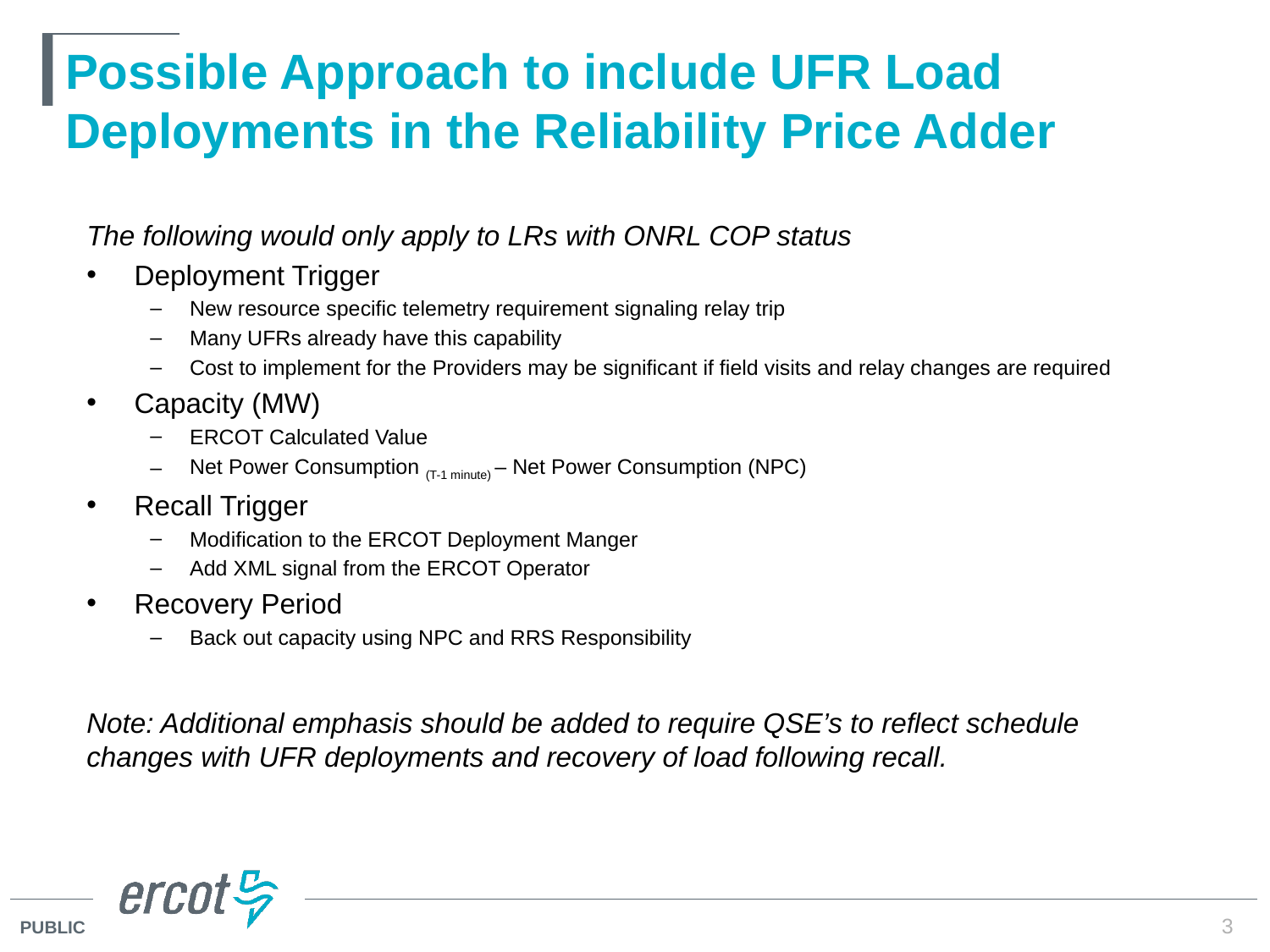

# Possible Approach to include UFR Load Deployments in the Reliability Price Adder
The following would only apply to LRs with ONRL COP status
Deployment Trigger
New resource specific telemetry requirement signaling relay trip
Many UFRs already have this capability
Cost to implement for the Providers may be significant if field visits and relay changes are required
Capacity (MW)
ERCOT Calculated Value
Net Power Consumption (T-1 minute) – Net Power Consumption (NPC)
Recall Trigger
Modification to the ERCOT Deployment Manger
Add XML signal from the ERCOT Operator
Recovery Period
Back out capacity using NPC and RRS Responsibility

Note: Additional emphasis should be added to require QSE’s to reflect schedule changes with UFR deployments and recovery of load following recall.
3